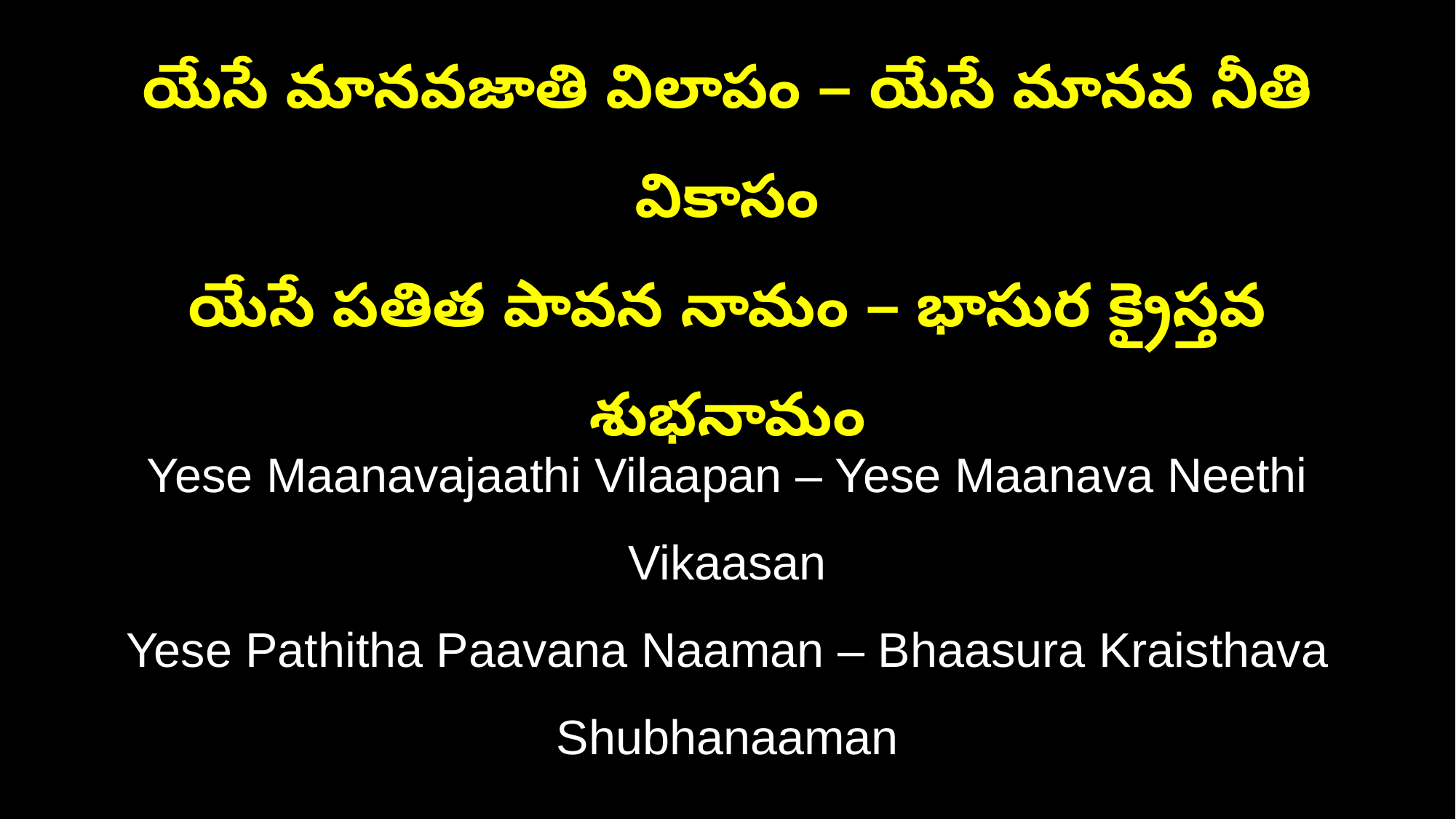

యేసే మానవజాతి విలాపం – యేసే మానవ నీతి వికాసం
యేసే పతిత పావన నామం – భాసుర క్రైస్తవ శుభనామం
Yese Maanavajaathi Vilaapan – Yese Maanava Neethi Vikaasan
Yese Pathitha Paavana Naaman – Bhaasura Kraisthava Shubhanaaman